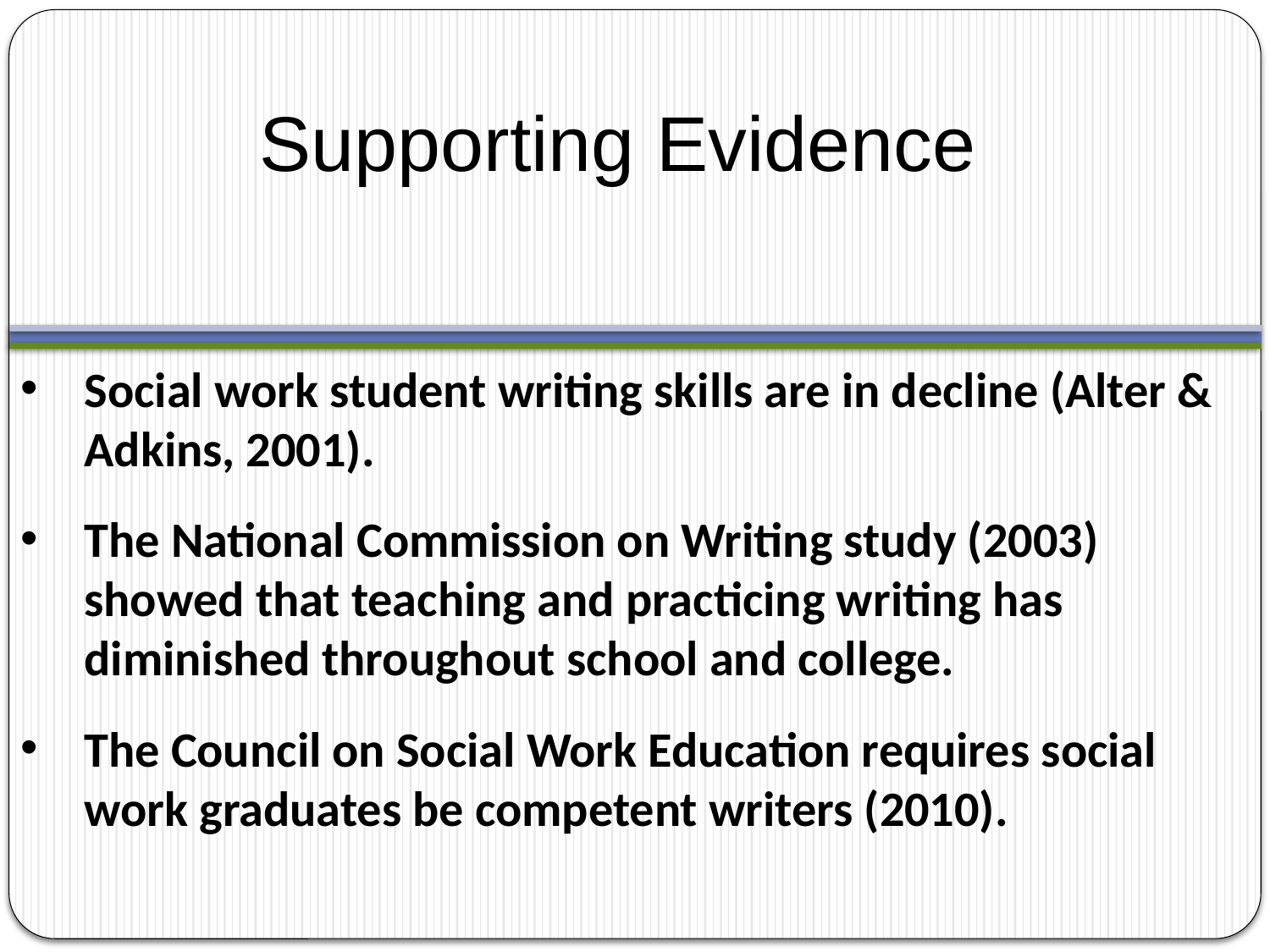

#
Supporting Evidence
Social work student writing skills are in decline (Alter & Adkins, 2001).
The National Commission on Writing study (2003) showed that teaching and practicing writing has diminished throughout school and college.
The Council on Social Work Education requires social work graduates be competent writers (2010).